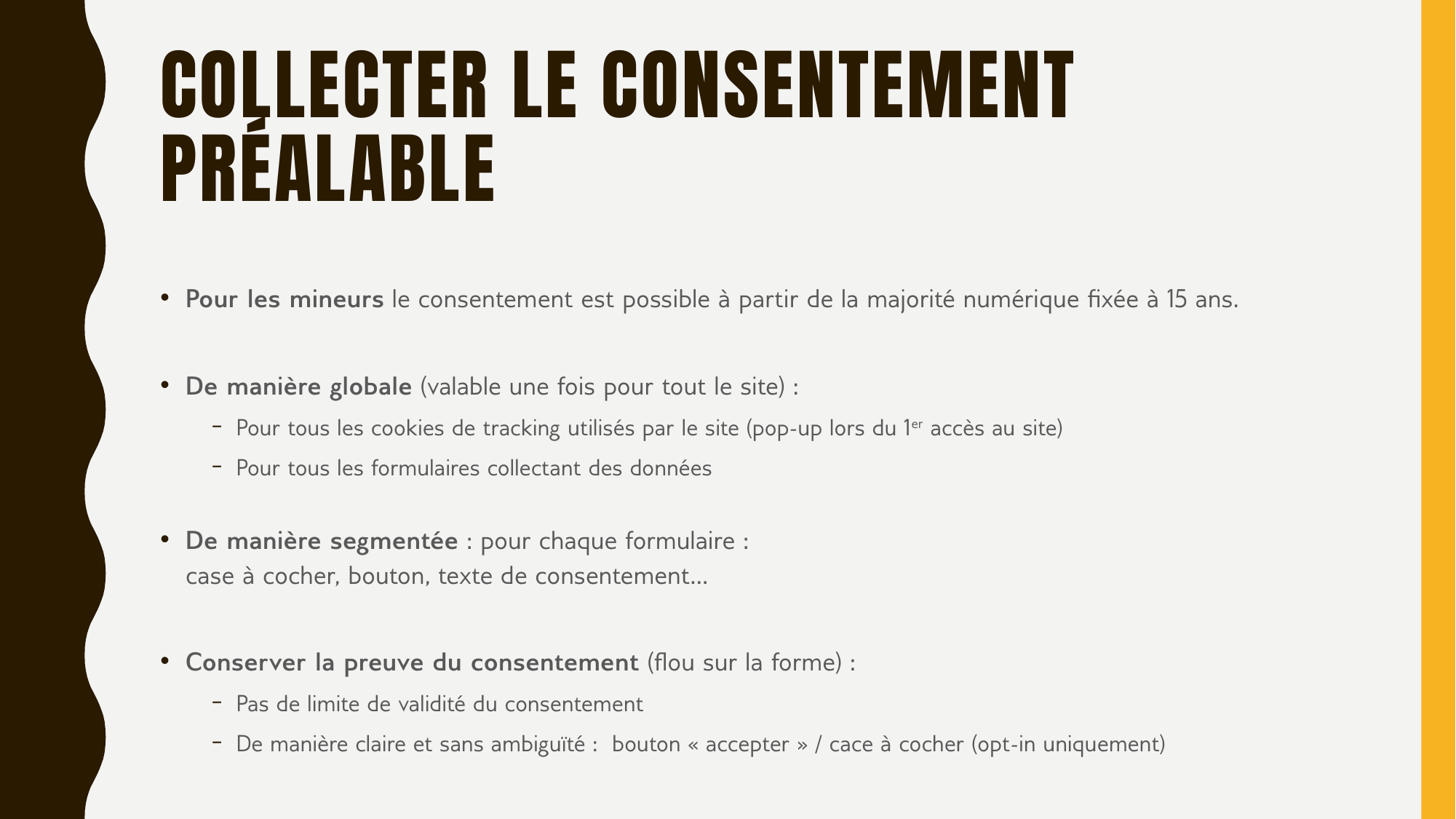

# Collecter le consentement préalable
Pour les mineurs le consentement est possible à partir de la majorité numérique fixée à 15 ans.

De manière globale (valable une fois pour tout le site) :
Pour tous les cookies de tracking utilisés par le site (pop-up lors du 1er accès au site)
Pour tous les formulaires collectant des données
De manière segmentée : pour chaque formulaire :
case à cocher, bouton, texte de consentement…

Conserver la preuve du consentement (flou sur la forme) :
Pas de limite de validité du consentement
De manière claire et sans ambiguïté :  bouton « accepter » / cace à cocher (opt-in uniquement)